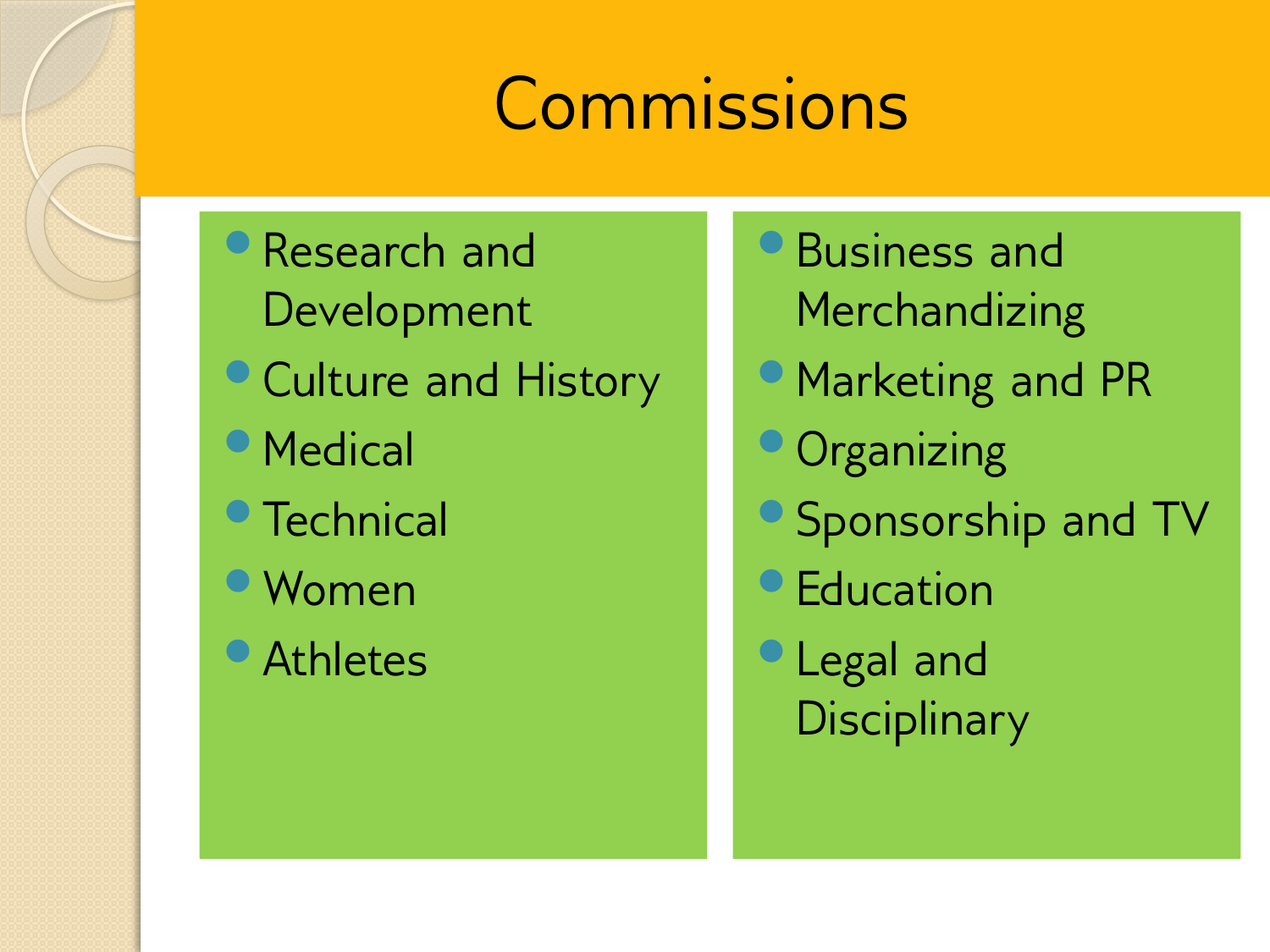

# Commissions
Research and Development
Culture and History
Medical
Technical
Women
Athletes

Business and Merchandizing
Marketing and PR
Organizing
Sponsorship and TV
Education
Legal and Disciplinary